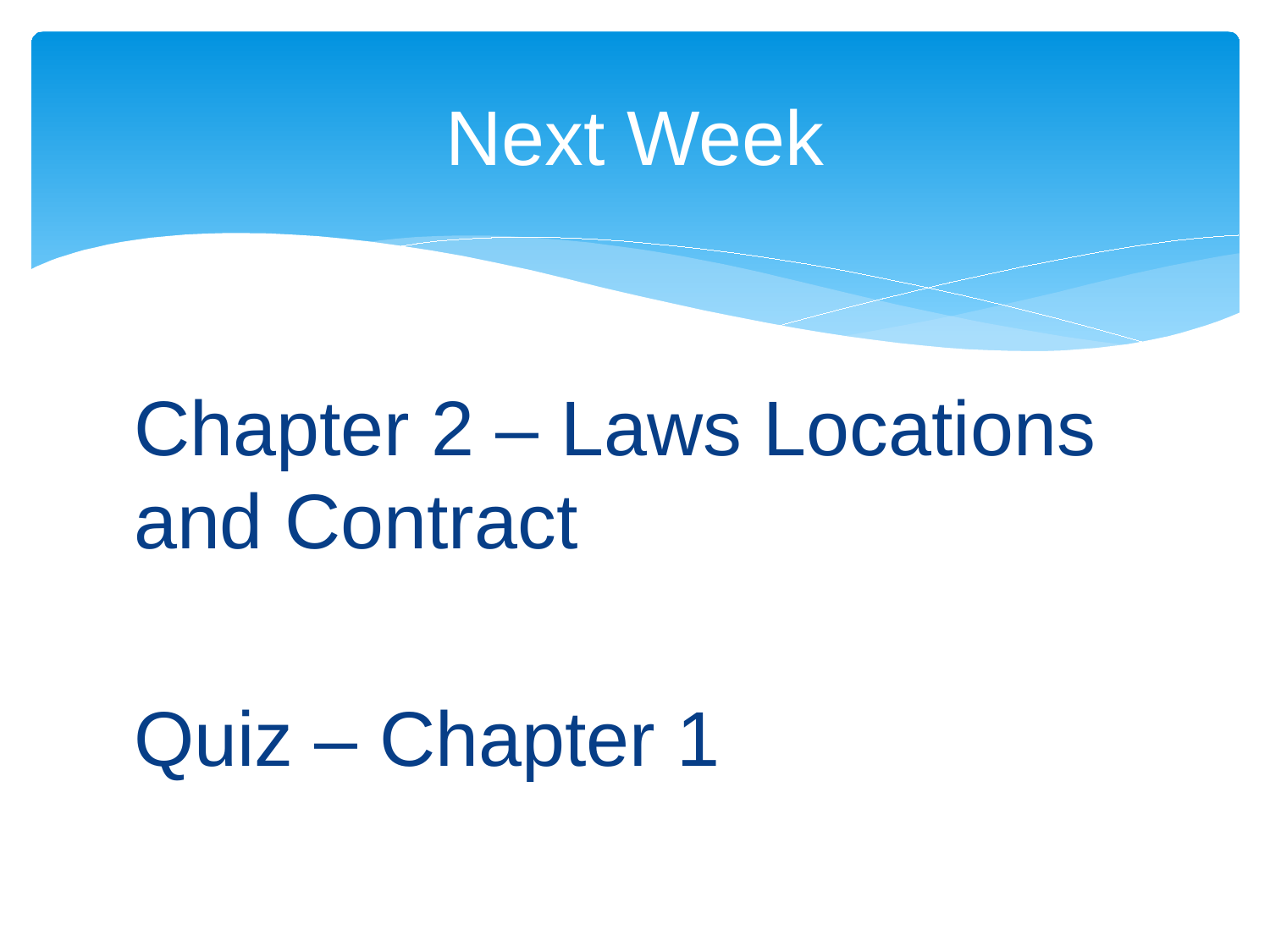

# Next Week
Chapter 2 – Laws Locations and Contract

Quiz – Chapter 1